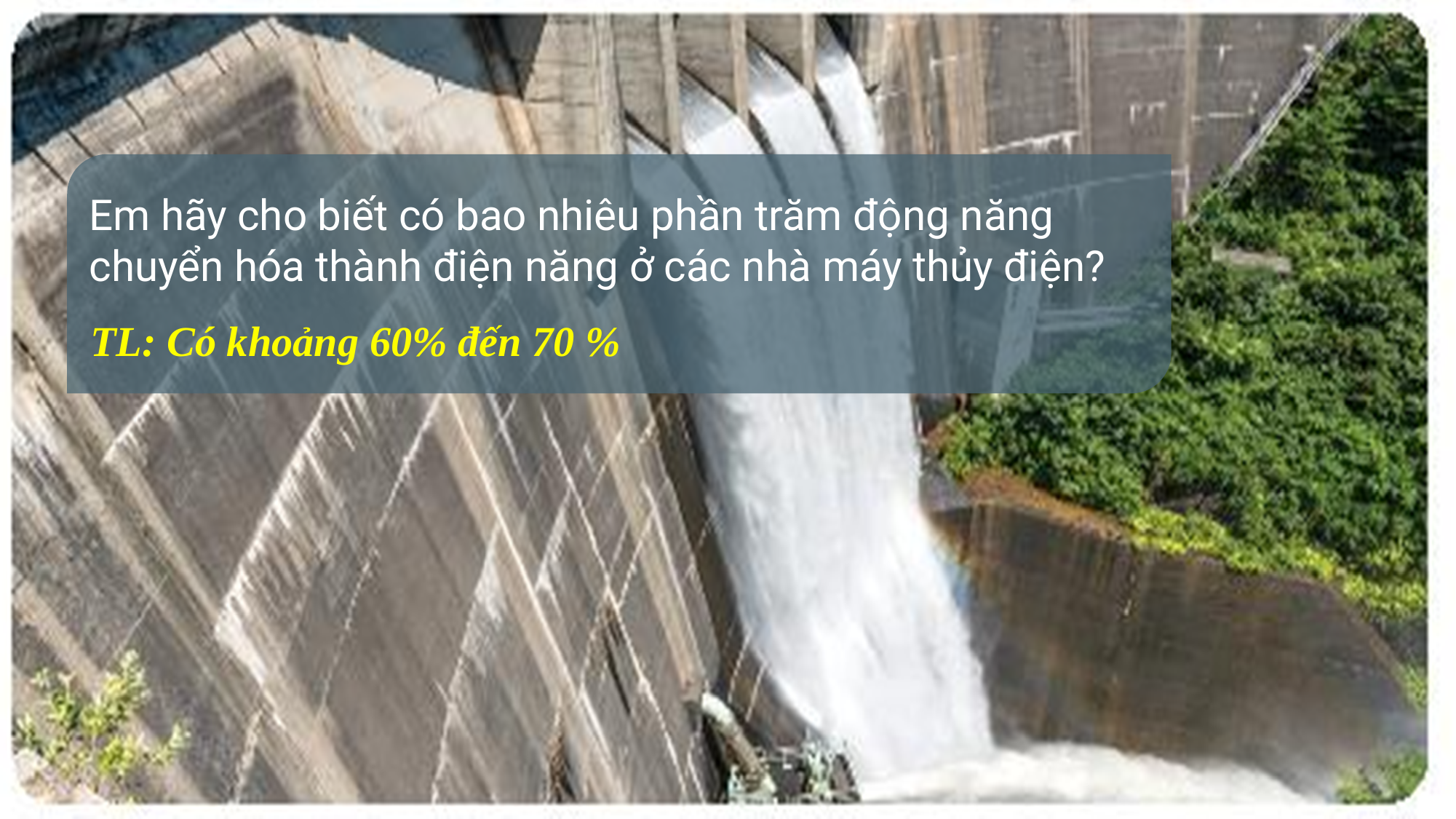

Em hãy cho biết có bao nhiêu phần trăm động năng chuyển hóa thành điện năng ở các nhà máy thủy điện?

TL: Có khoảng 60% đến 70 %